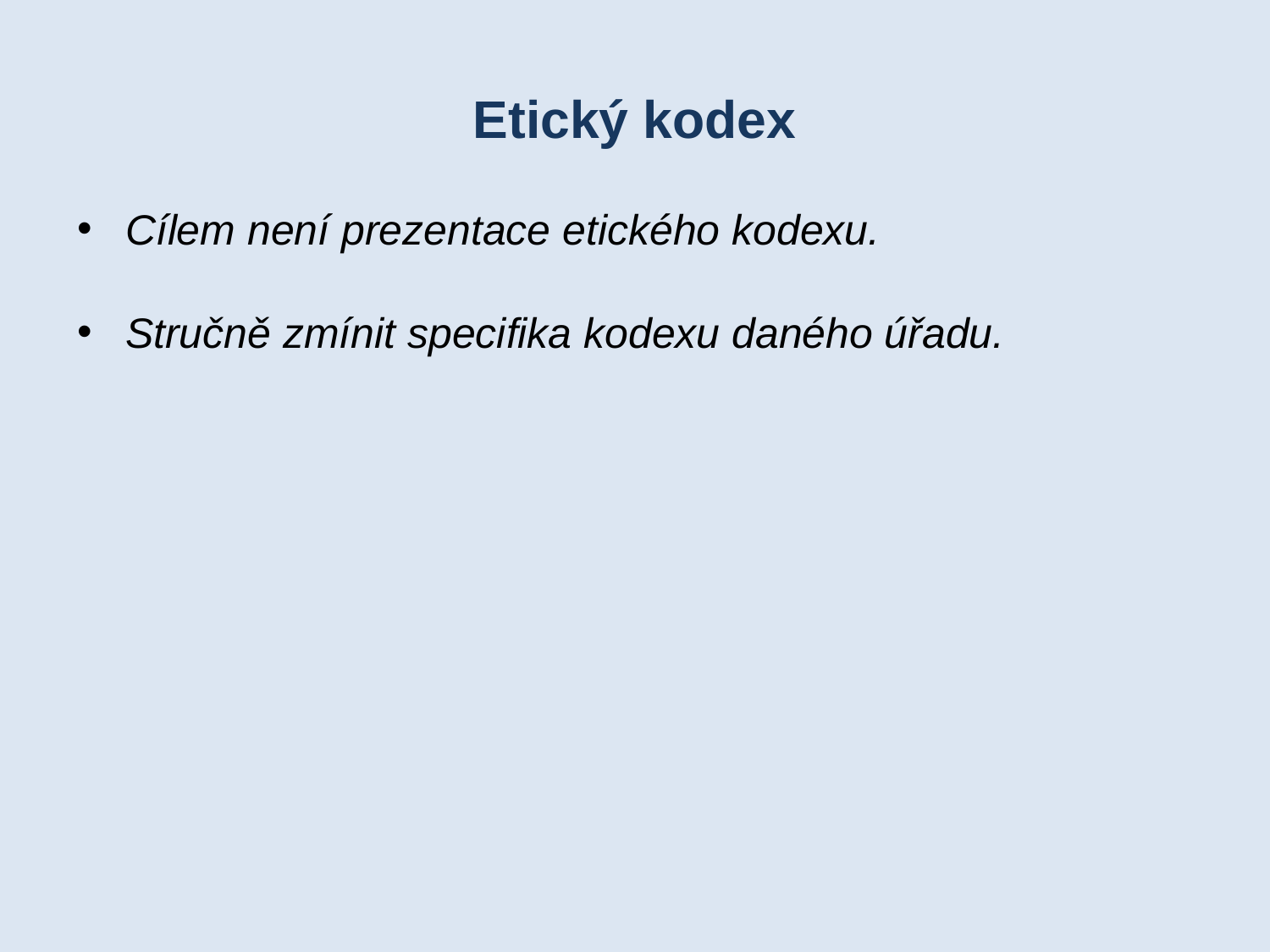

# Etický kodex
Cílem není prezentace etického kodexu.

Stručně zmínit specifika kodexu daného úřadu.